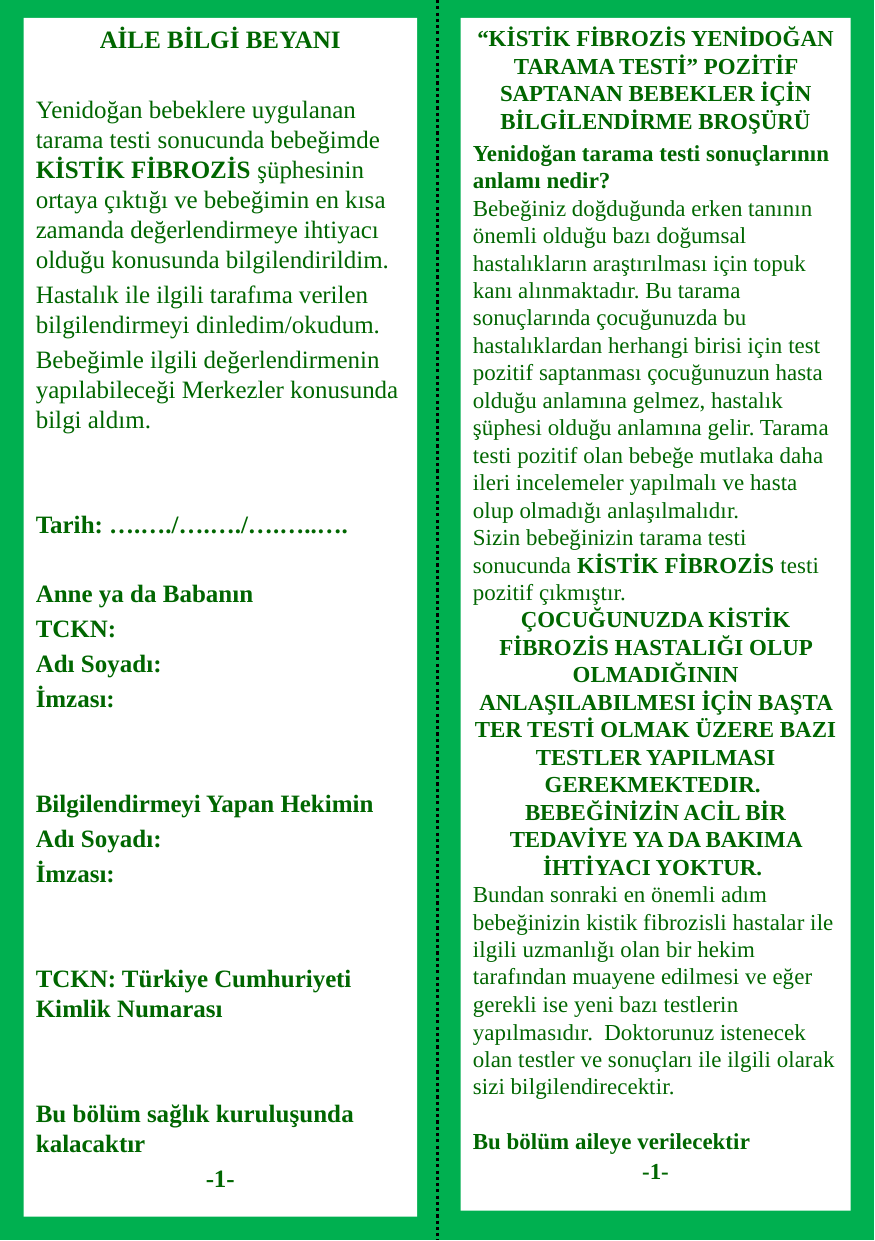

AİLE BİLGİ BEYANI

Yenidoğan bebeklere uygulanan tarama testi sonucunda bebeğimde KİSTİK FİBROZİS şüphesinin ortaya çıktığı ve bebeğimin en kısa zamanda değerlendirmeye ihtiyacı olduğu konusunda bilgilendirildim.
Hastalık ile ilgili tarafıma verilen bilgilendirmeyi dinledim/okudum.
Bebeğimle ilgili değerlendirmenin yapılabileceği Merkezler konusunda bilgi aldım.

Tarih: ….…./….…./….…..….

Anne ya da Babanın
TCKN:
Adı Soyadı:
İmzası:

Bilgilendirmeyi Yapan Hekimin
Adı Soyadı:
İmzası:

TCKN: Türkiye Cumhuriyeti Kimlik Numarası

Bu bölüm sağlık kuruluşunda kalacaktır
-1-
“KİSTİK FİBROZİS YENİDOĞAN TARAMA TESTİ” POZİTİF SAPTANAN BEBEKLER İÇİN BİLGİLENDİRME BROŞÜRÜ
Yenidoğan tarama testi sonuçlarının anlamı nedir?
Bebeğiniz doğduğunda erken tanının önemli olduğu bazı doğumsal hastalıkların araştırılması için topuk kanı alınmaktadır. Bu tarama sonuçlarında çocuğunuzda bu hastalıklardan herhangi birisi için test pozitif saptanması çocuğunuzun hasta olduğu anlamına gelmez, hastalık şüphesi olduğu anlamına gelir. Tarama testi pozitif olan bebeğe mutlaka daha ileri incelemeler yapılmalı ve hasta olup olmadığı anlaşılmalıdır.
Sizin bebeğinizin tarama testi sonucunda KİSTİK FİBROZİS testi pozitif çıkmıştır.
ÇOCUĞUNUZDA KİSTİK FİBROZİS HASTALIĞI OLUP OLMADIĞININ ANLAŞILABILMESI İÇİN BAŞTA TER TESTİ OLMAK ÜZERE BAZI TESTLER YAPILMASI GEREKMEKTEDIR.
BEBEĞİNİZİN ACİL BİR TEDAVİYE YA DA BAKIMA İHTİYACI YOKTUR.
Bundan sonraki en önemli adım bebeğinizin kistik fibrozisli hastalar ile ilgili uzmanlığı olan bir hekim tarafından muayene edilmesi ve eğer gerekli ise yeni bazı testlerin yapılmasıdır.  Doktorunuz istenecek olan testler ve sonuçları ile ilgili olarak sizi bilgilendirecektir.

Bu bölüm aileye verilecektir
-1-